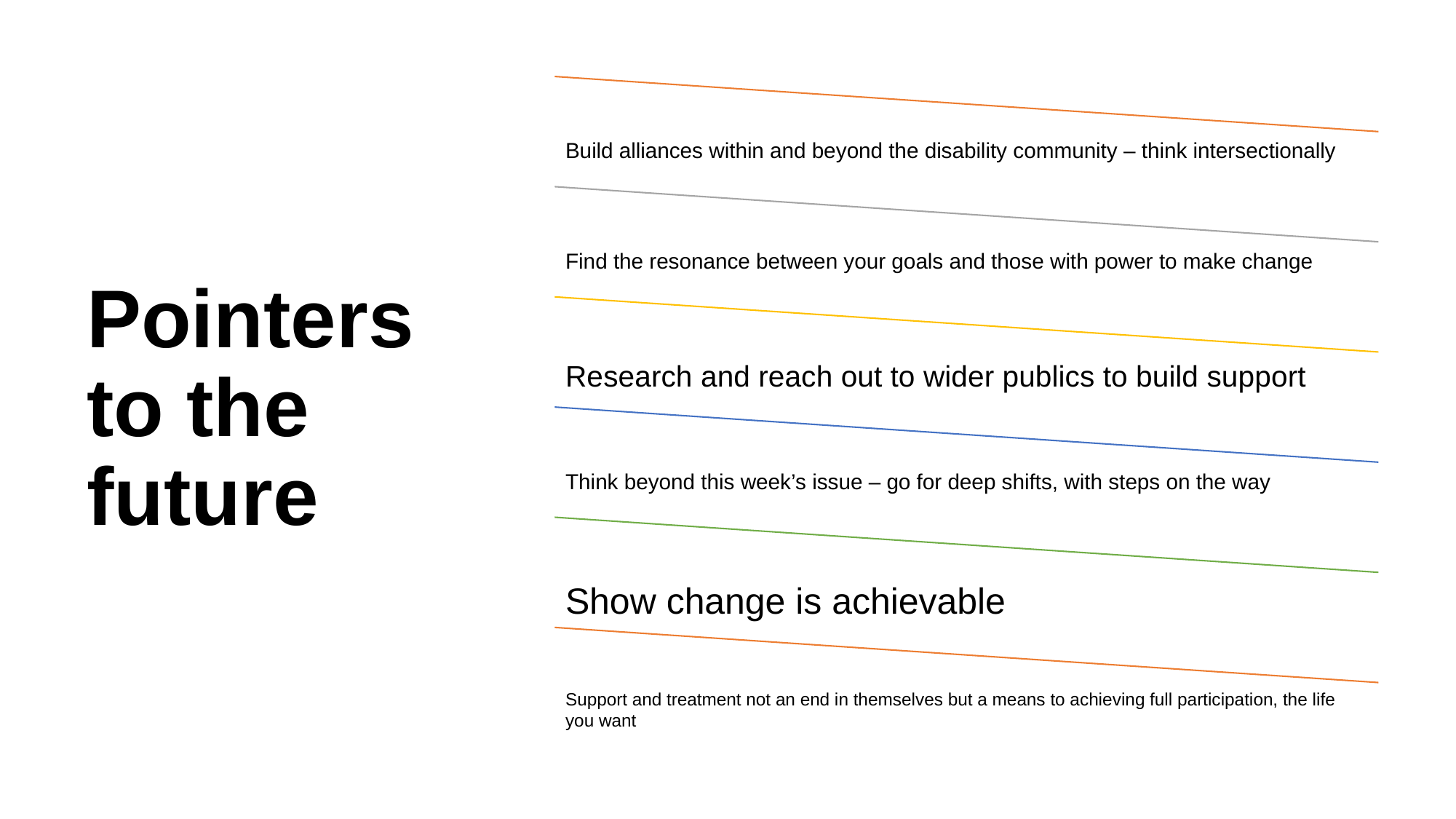

Build alliances within and beyond the disability community – think intersectionally
Find the resonance between your goals and those with power to make change
Research and reach out to wider publics to build support
Think beyond this week’s issue – go for deep shifts, with steps on the way
Show change is achievable
Support and treatment not an end in themselves but a means to achieving full participation, the life you want
# Pointers to the future